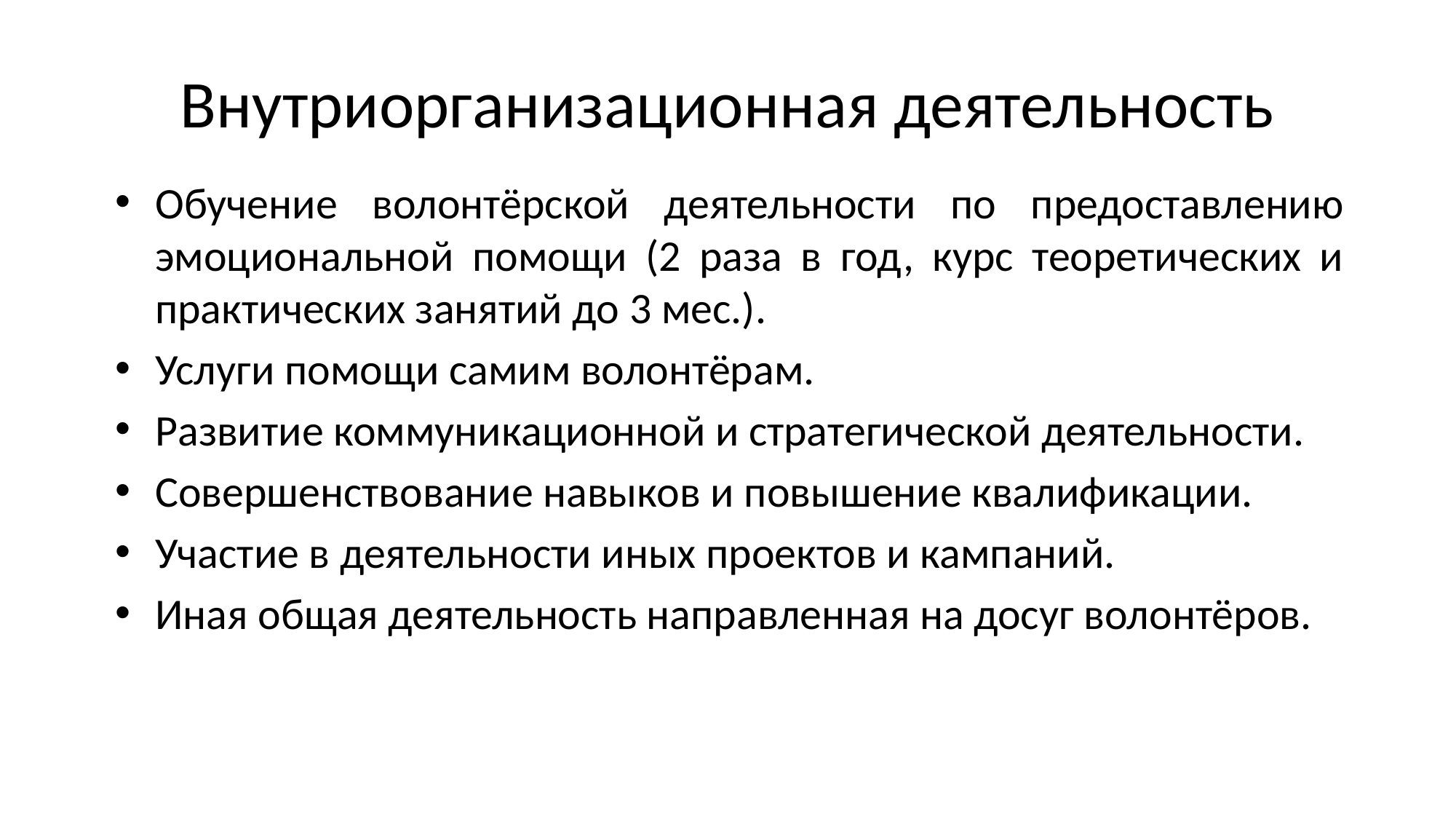

# Внутриорганизационная деятельность
Обучение волонтёрской деятельности по предоставлению эмоциональной помощи (2 раза в год, курс теоретических и практических занятий до 3 мес.).
Услуги помощи самим волонтёрам.
Развитие коммуникационной и стратегической деятельности.
Совершенствование навыков и повышение квалификации.
Участие в деятельности иных проектов и кампаний.
Иная общая деятельность направленная на досуг волонтёров.